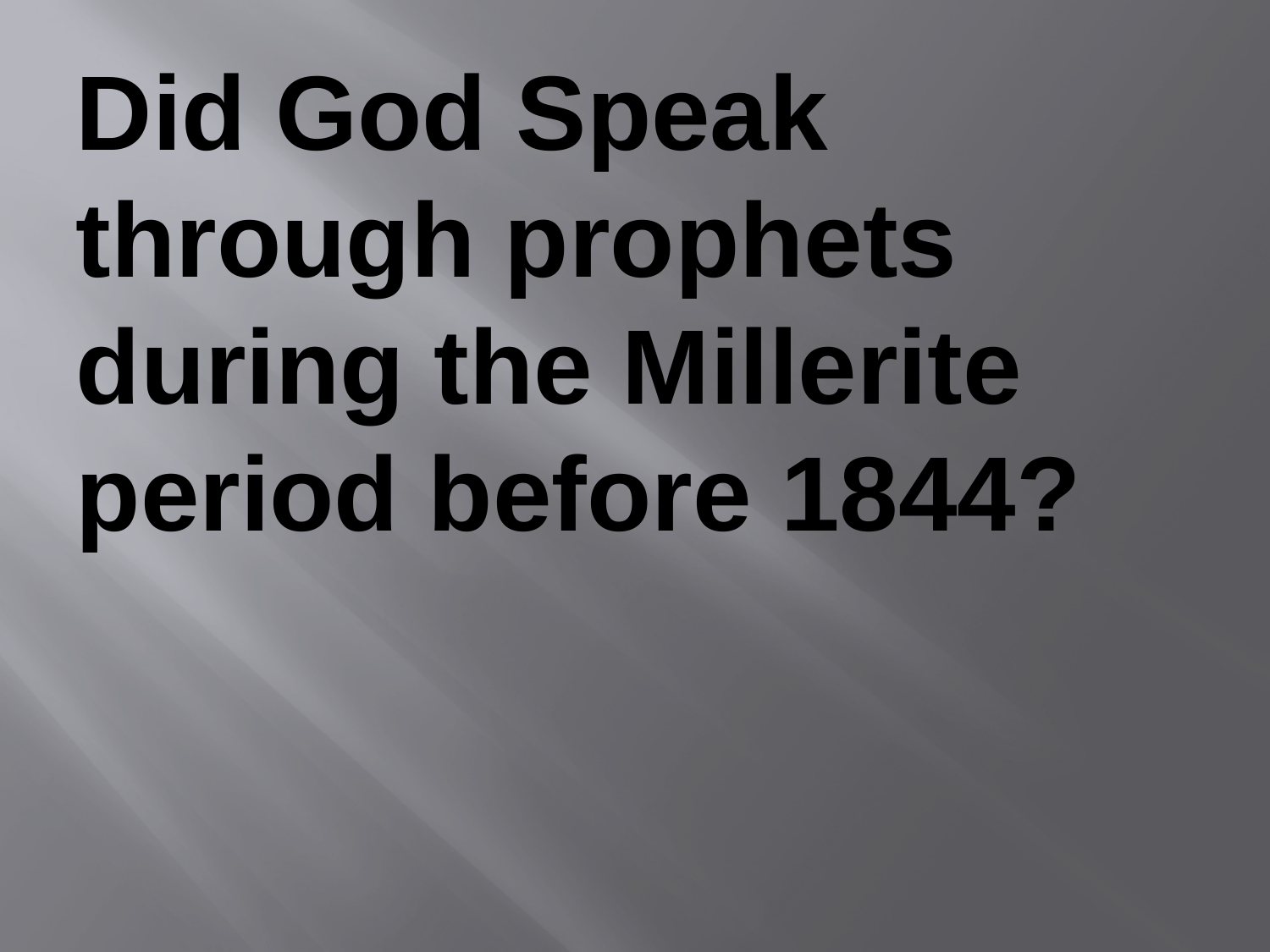

# Did God Speak through prophets during the Millerite period before 1844?